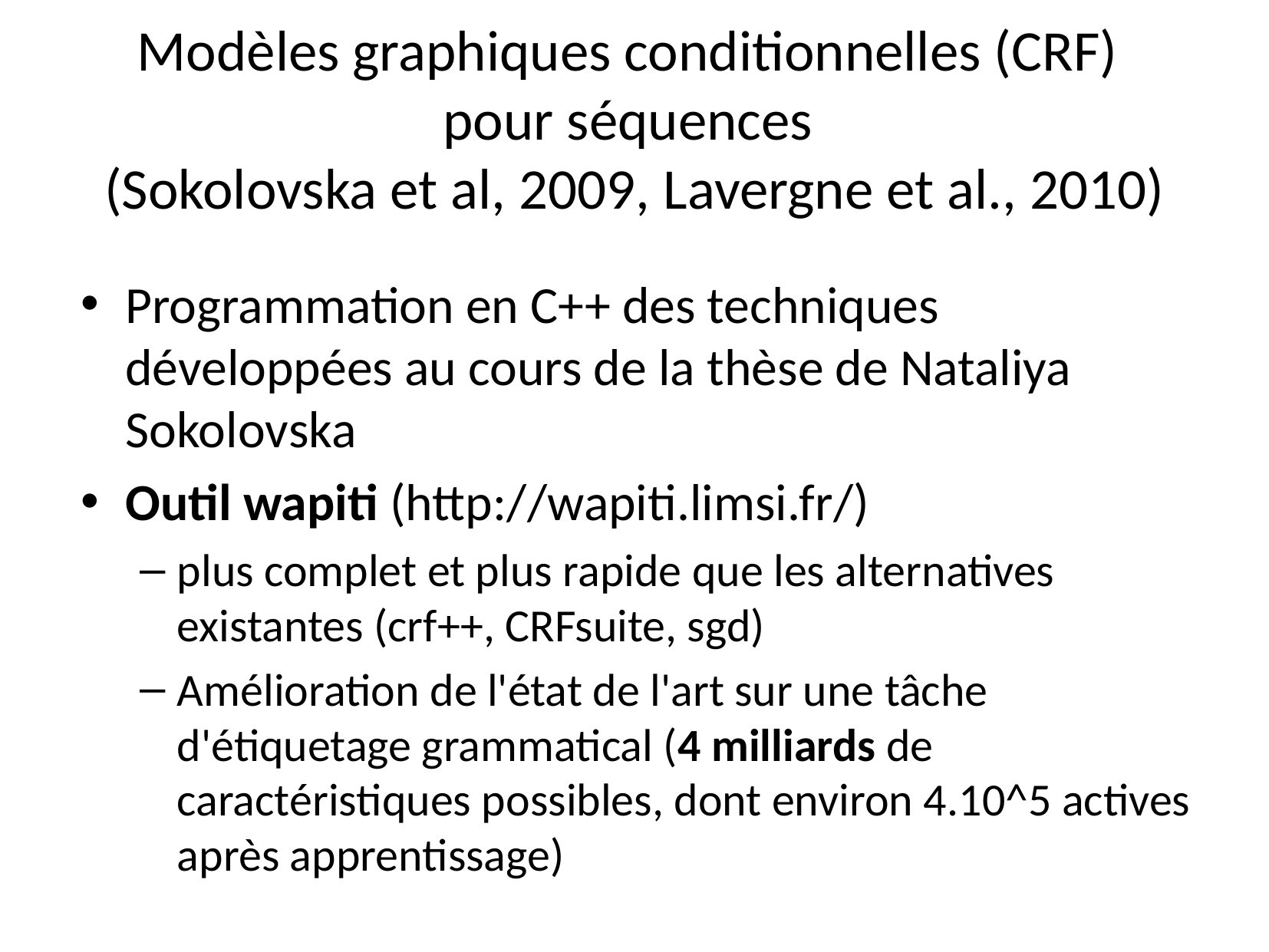

# Modèles graphiques conditionnelles (CRF) pour séquences (Sokolovska et al, 2009, Lavergne et al., 2010)
Programmation en C++ des techniques développées au cours de la thèse de Nataliya Sokolovska
Outil wapiti (http://wapiti.limsi.fr/)
plus complet et plus rapide que les alternatives existantes (crf++, CRFsuite, sgd)
Amélioration de l'état de l'art sur une tâche d'étiquetage grammatical (4 milliards de caractéristiques possibles, dont environ 4.10^5 actives après apprentissage)